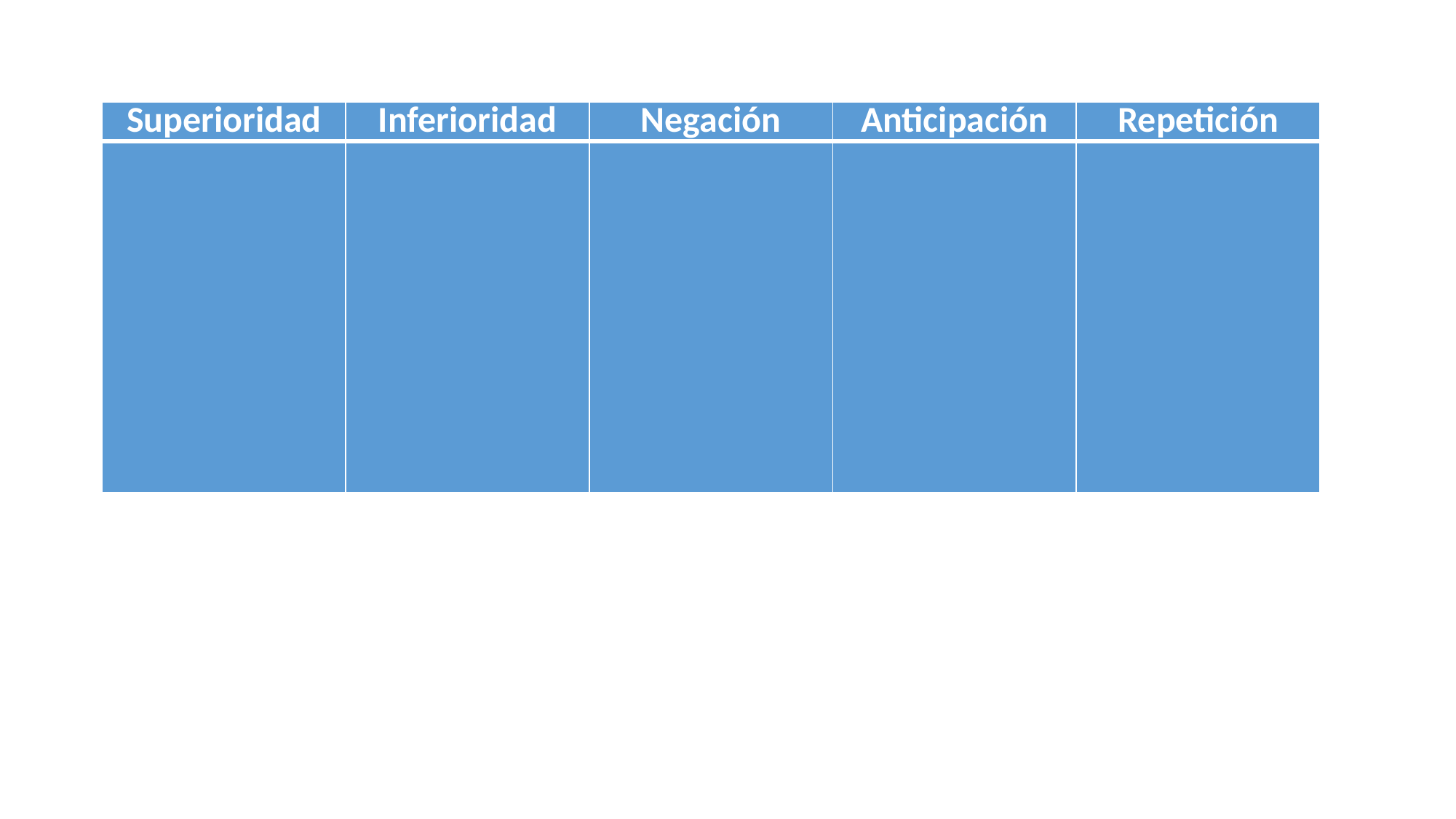

| Superioridad | Inferioridad | Negación | Anticipación | Repetición |
| --- | --- | --- | --- | --- |
|  |  |  |  |  |